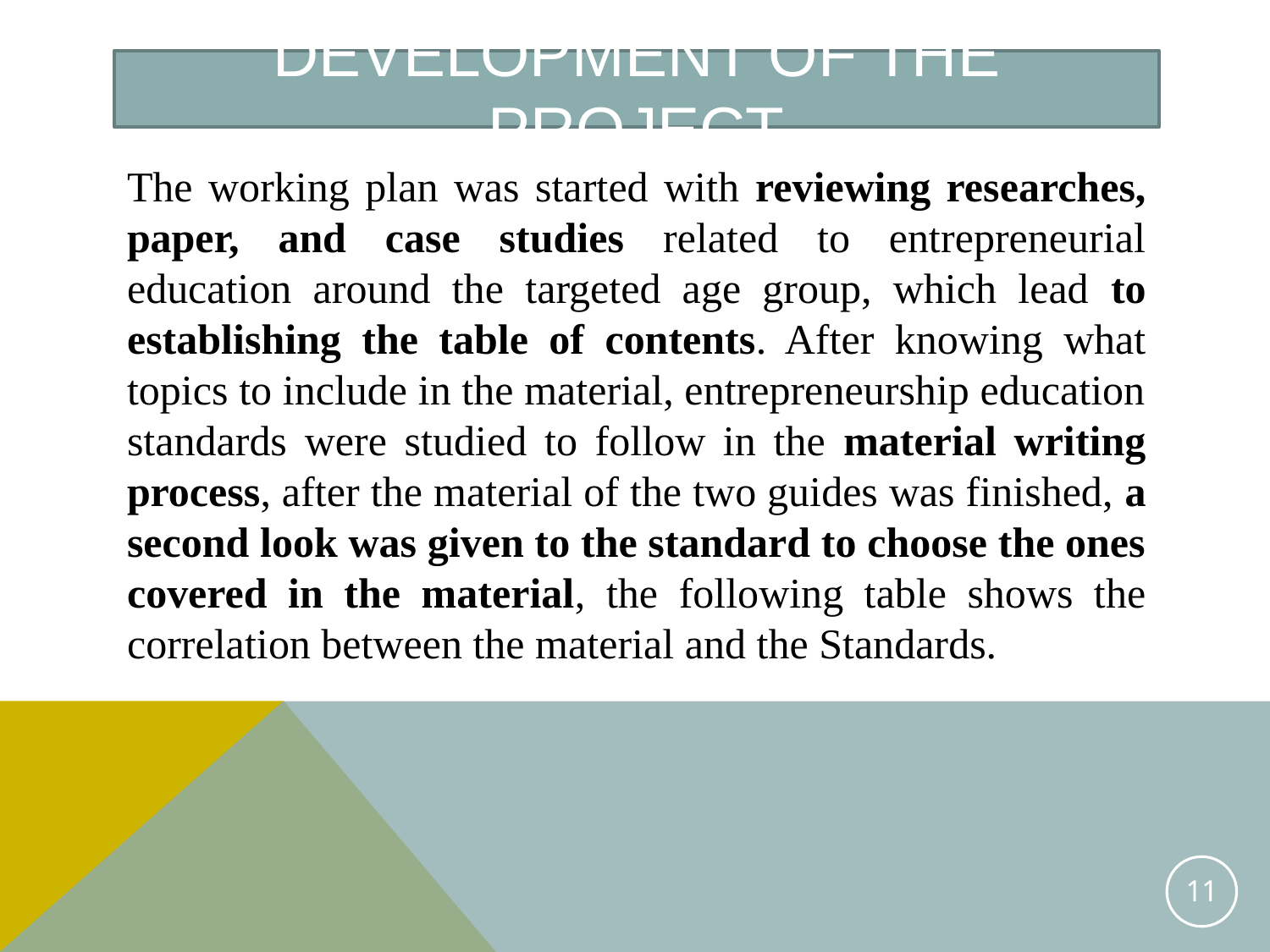

# Development of the project
The working plan was started with reviewing researches, paper, and case studies related to entrepreneurial education around the targeted age group, which lead to establishing the table of contents. After knowing what topics to include in the material, entrepreneurship education standards were studied to follow in the material writing process, after the material of the two guides was finished, a second look was given to the standard to choose the ones covered in the material, the following table shows the correlation between the material and the Standards.
11